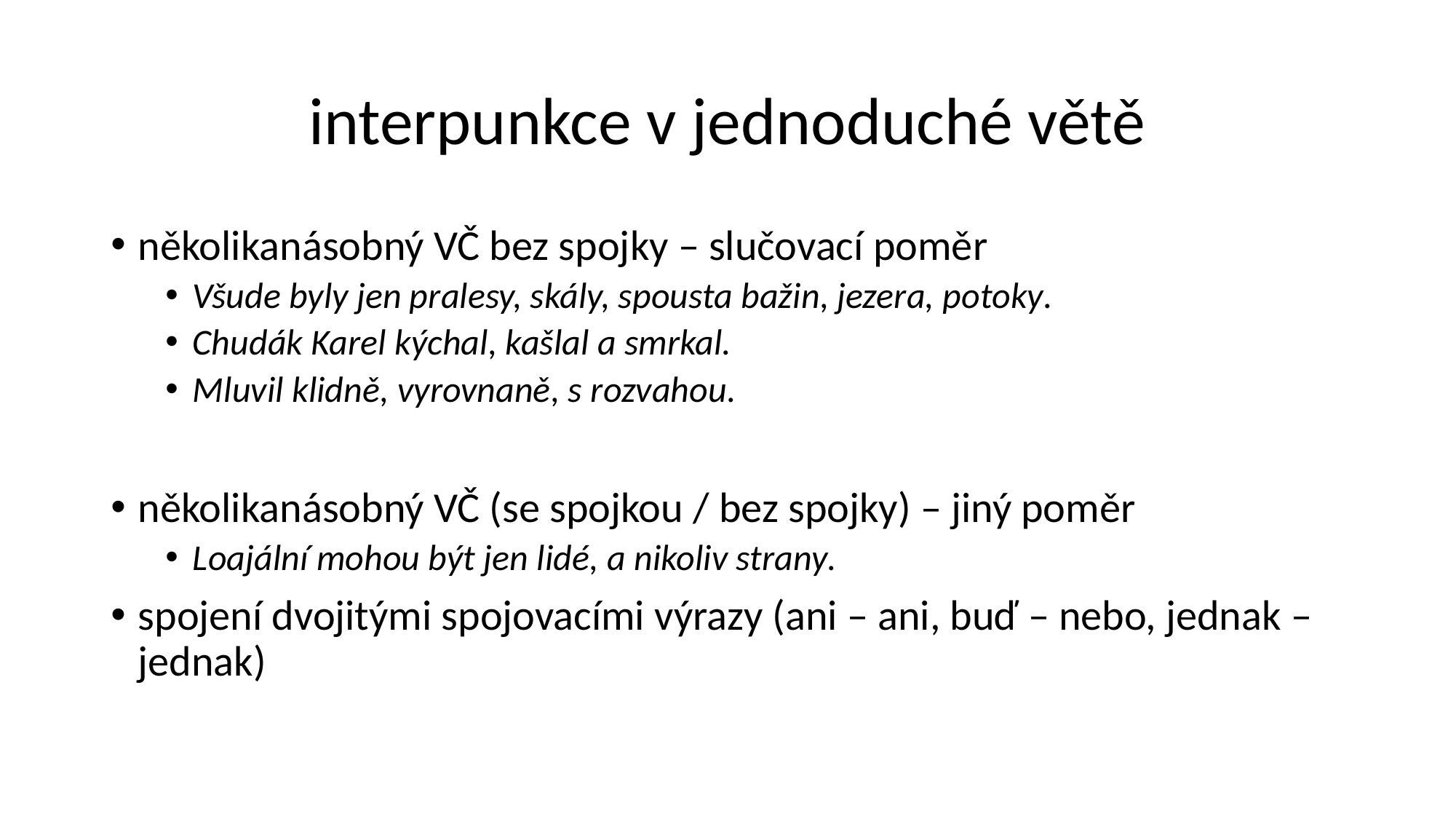

# interpunkce v jednoduché větě
několikanásobný VČ bez spojky – slučovací poměr
Všude byly jen pralesy, skály, spousta bažin, jezera, potoky.
Chudák Karel kýchal, kašlal a smrkal.
Mluvil klidně, vyrovnaně, s rozvahou.

několikanásobný VČ (se spojkou / bez spojky) – jiný poměr
Loajální mohou být jen lidé, a nikoliv strany.
spojení dvojitými spojovacími výrazy (ani – ani, buď – nebo, jednak – jednak)